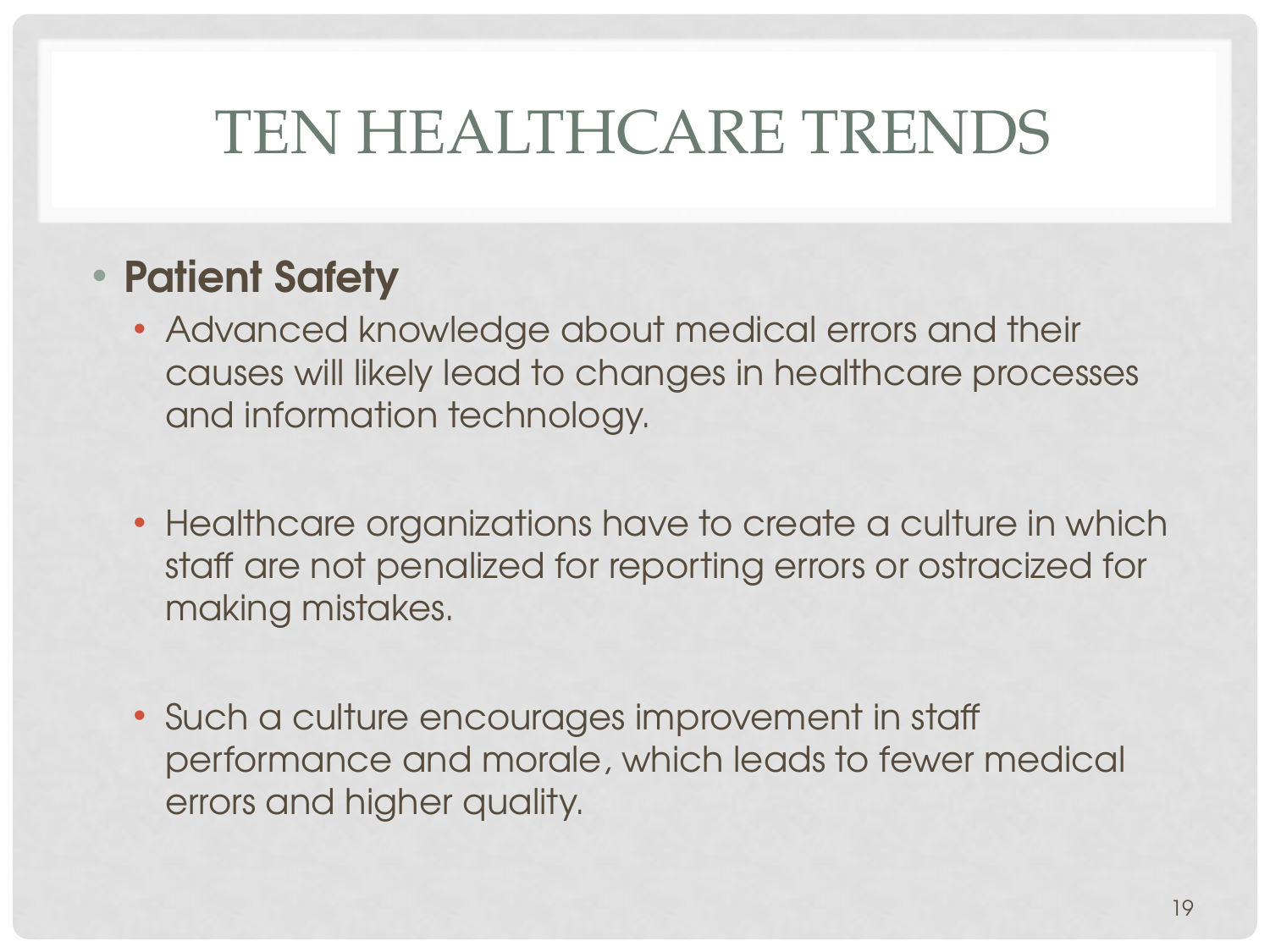

# Ten healthcare trends
Patient Safety
Advanced knowledge about medical errors and their causes will likely lead to changes in healthcare processes and information technology.

Healthcare organizations have to create a culture in which staff are not penalized for reporting errors or ostracized for making mistakes.

Such a culture encourages improvement in staff performance and morale, which leads to fewer medical errors and higher quality.

19